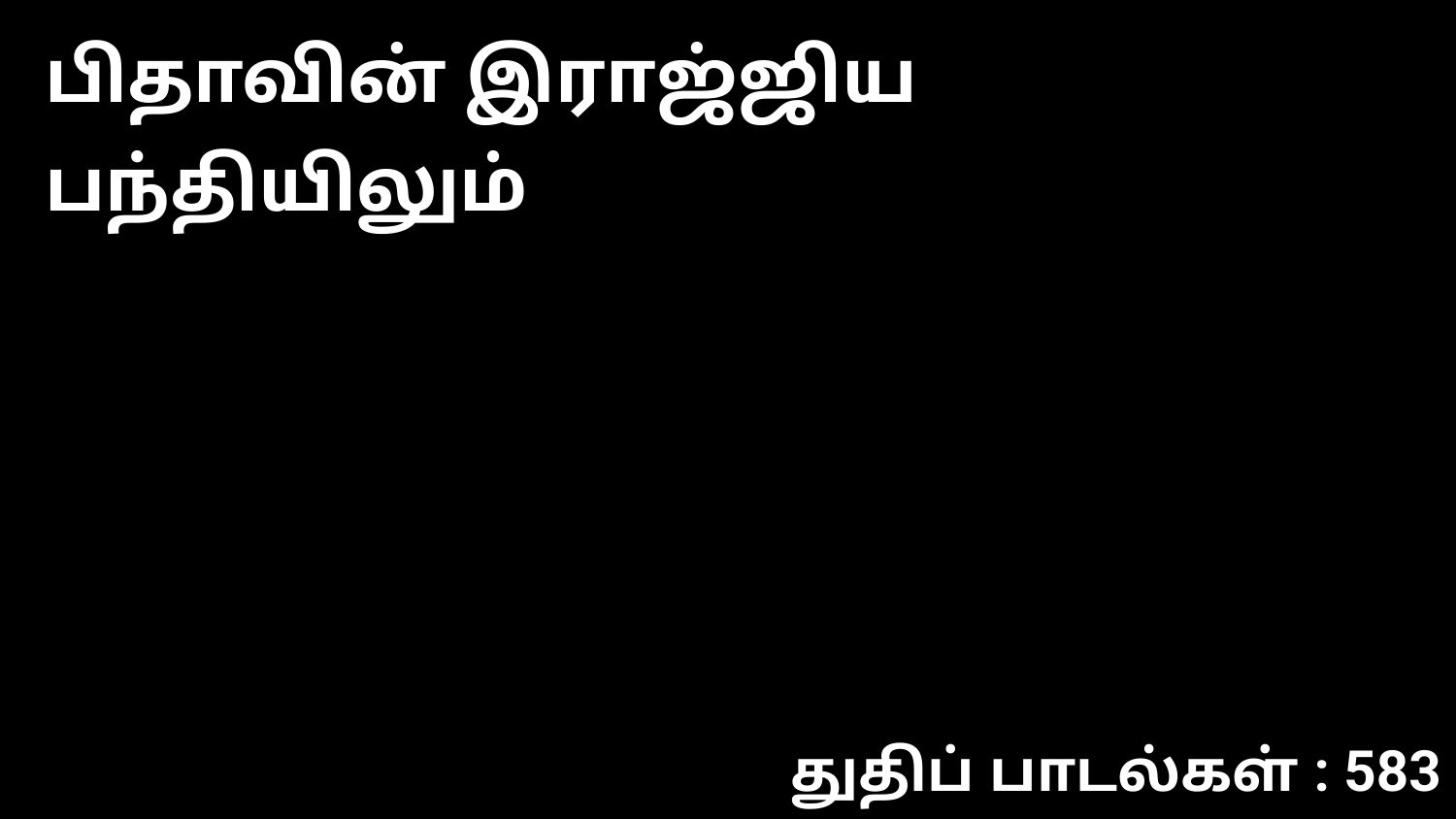

பிதாவின் இராஜ்ஜிய பந்தியிலும்
துதிப் பாடல்கள் : 583